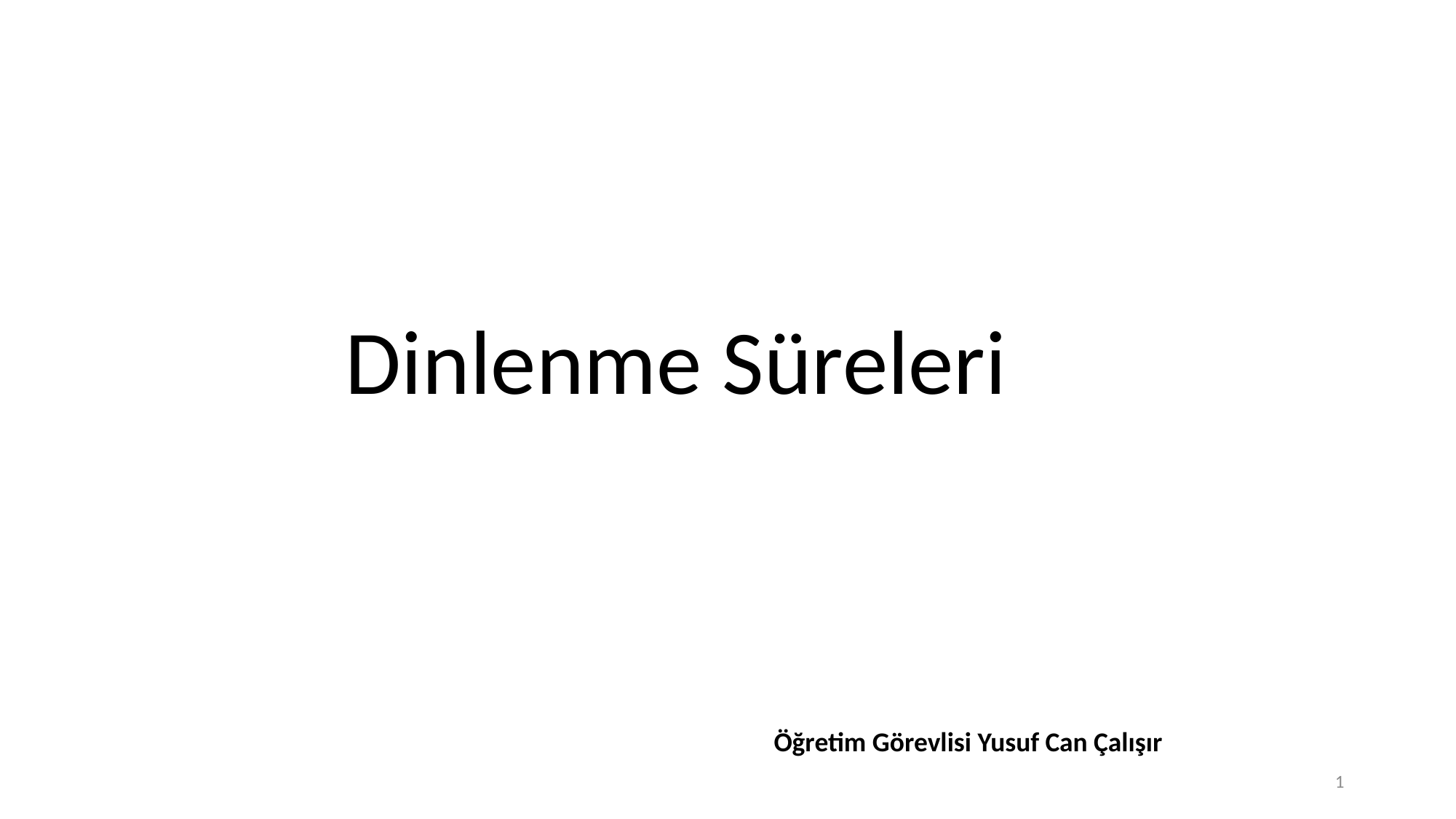

# Dinlenme Süreleri
Öğretim Görevlisi Yusuf Can Çalışır
1